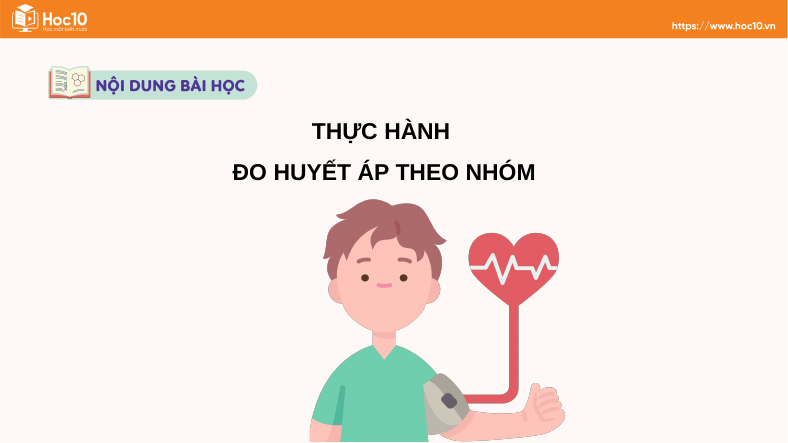

THỰC HÀNH
ĐO HUYẾT ÁP THEO NHÓM